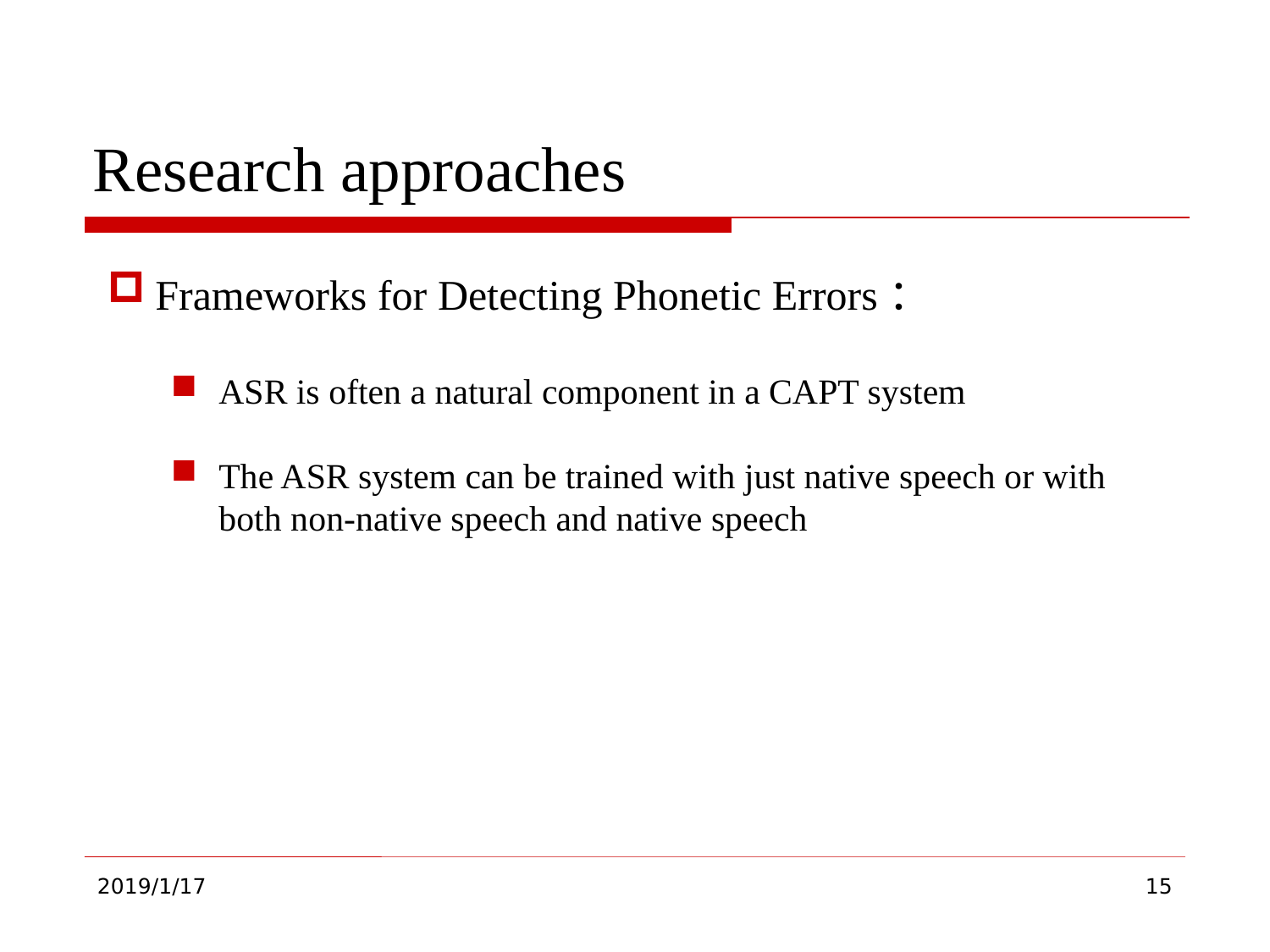

# Research approaches
Frameworks for Detecting Phonetic Errors：

ASR is often a natural component in a CAPT system

The ASR system can be trained with just native speech or with both non-native speech and native speech
2019/1/17
15